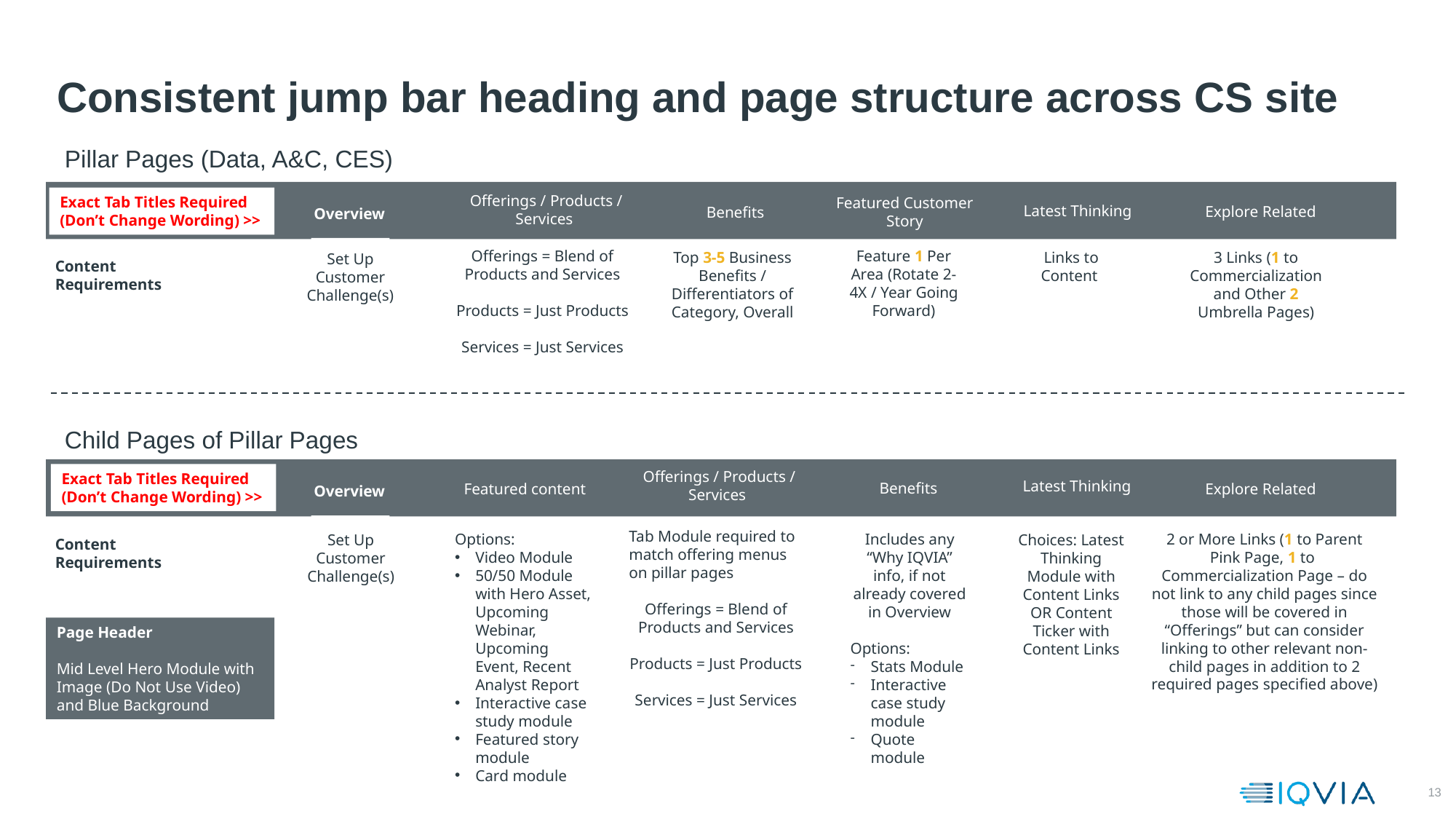

# Consistent jump bar heading and page structure across CS site
Pillar Pages (Data, A&C, CES)

Offerings / Products / Services
Exact Tab Titles Required (Don’t Change Wording) >>
Featured Customer Story
Latest Thinking
Explore Related
Benefits
Overview

Offerings = Blend of Products and Services

Products = Just Products

Services = Just Services
Feature 1 Per Area (Rotate 2-4X / Year Going Forward)
Links to Content

Top 3-5 Business Benefits / Differentiators of Category, Overall

3 Links (1 to Commercialization and Other 2 Umbrella Pages)
Set Up Customer Challenge(s)
Content Requirements
Child Pages of Pillar Pages

Offerings / Products / Services
Exact Tab Titles Required (Don’t Change Wording) >>
Latest Thinking
Benefits
Explore Related
Featured content
Overview

Tab Module required to match offering menus on pillar pages

Offerings = Blend of Products and Services

Products = Just Products

Services = Just Services
2 or More Links (1 to Parent Pink Page, 1 to  Commercialization Page – do not link to any child pages since those will be covered in “Offerings” but can consider linking to other relevant non-child pages in addition to 2 required pages specified above)
Options:
Video Module
50/50 Module with Hero Asset, Upcoming Webinar, Upcoming Event, Recent Analyst Report
Interactive case study module
Featured story module
Card module

Includes any “Why IQVIA” info, if not already covered in Overview

Options:
Stats Module
Interactive case study module
Quote module
Choices: Latest Thinking Module with Content Links OR Content Ticker with Content Links

Set Up Customer Challenge(s)
Content Requirements
Page Header

Mid Level Hero Module with Image (Do Not Use Video) and Blue Background